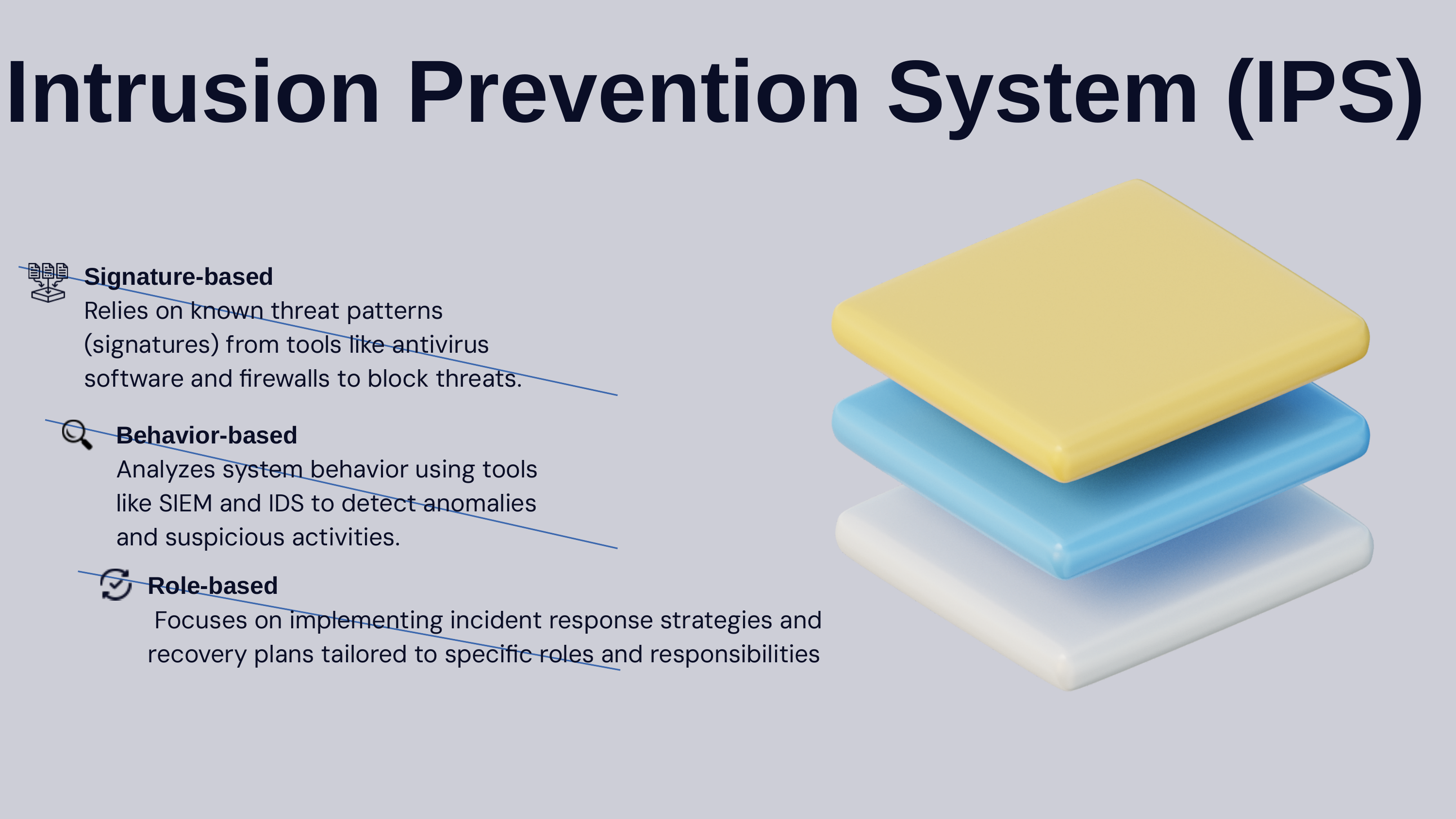

Intrusion Prevention System (IPS)

Signature-based
Relies on known threat patterns (signatures) from tools like antivirus software and firewalls to block threats.

Behavior-based
Analyzes system behavior using tools like SIEM and IDS to detect anomalies and suspicious activities.

Role-based
 Focuses on implementing incident response strategies and recovery plans tailored to specific roles and responsibilities